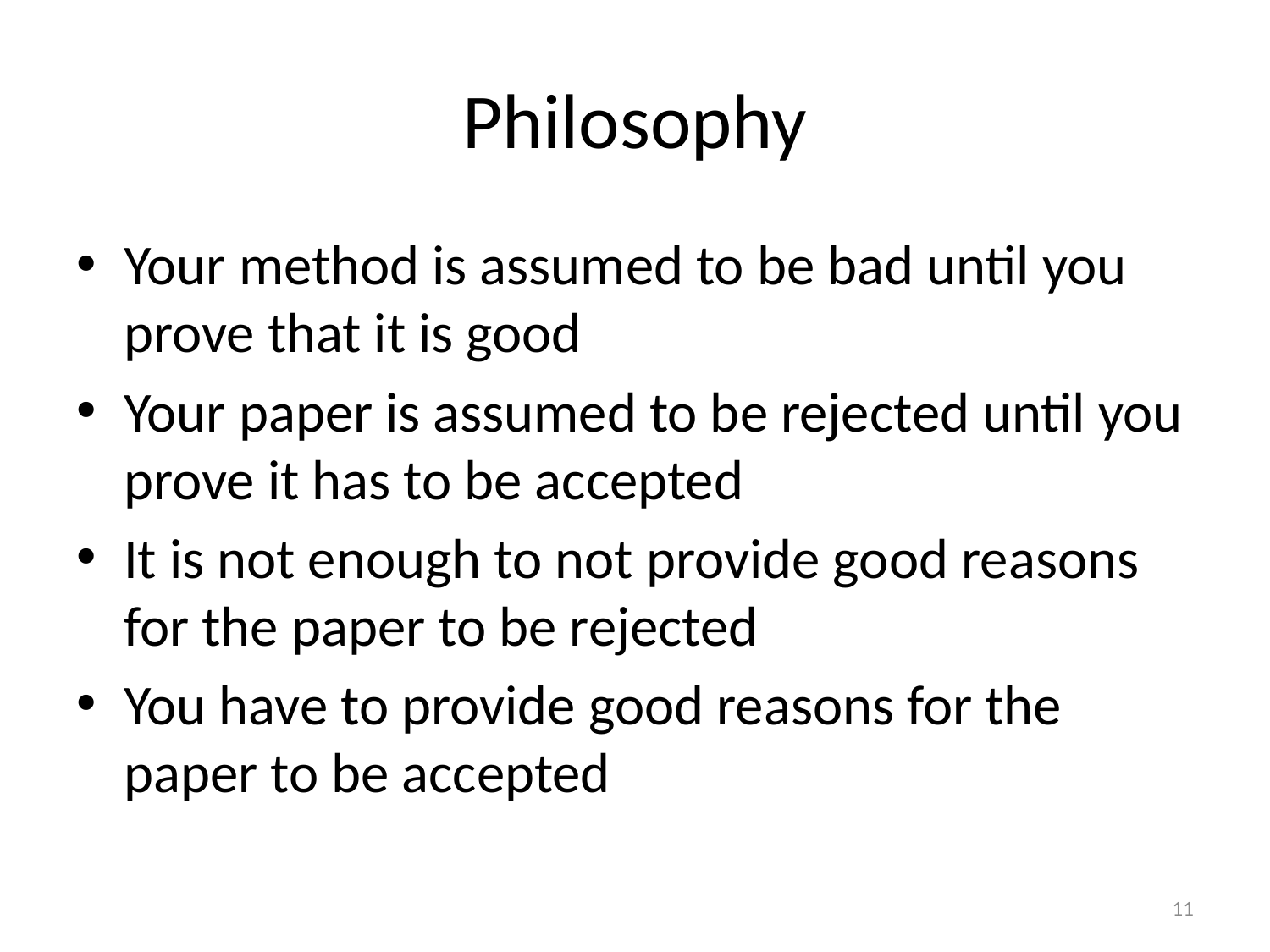

# Philosophy
Your method is assumed to be bad until you prove that it is good
Your paper is assumed to be rejected until you prove it has to be accepted
It is not enough to not provide good reasons for the paper to be rejected
You have to provide good reasons for the paper to be accepted
11